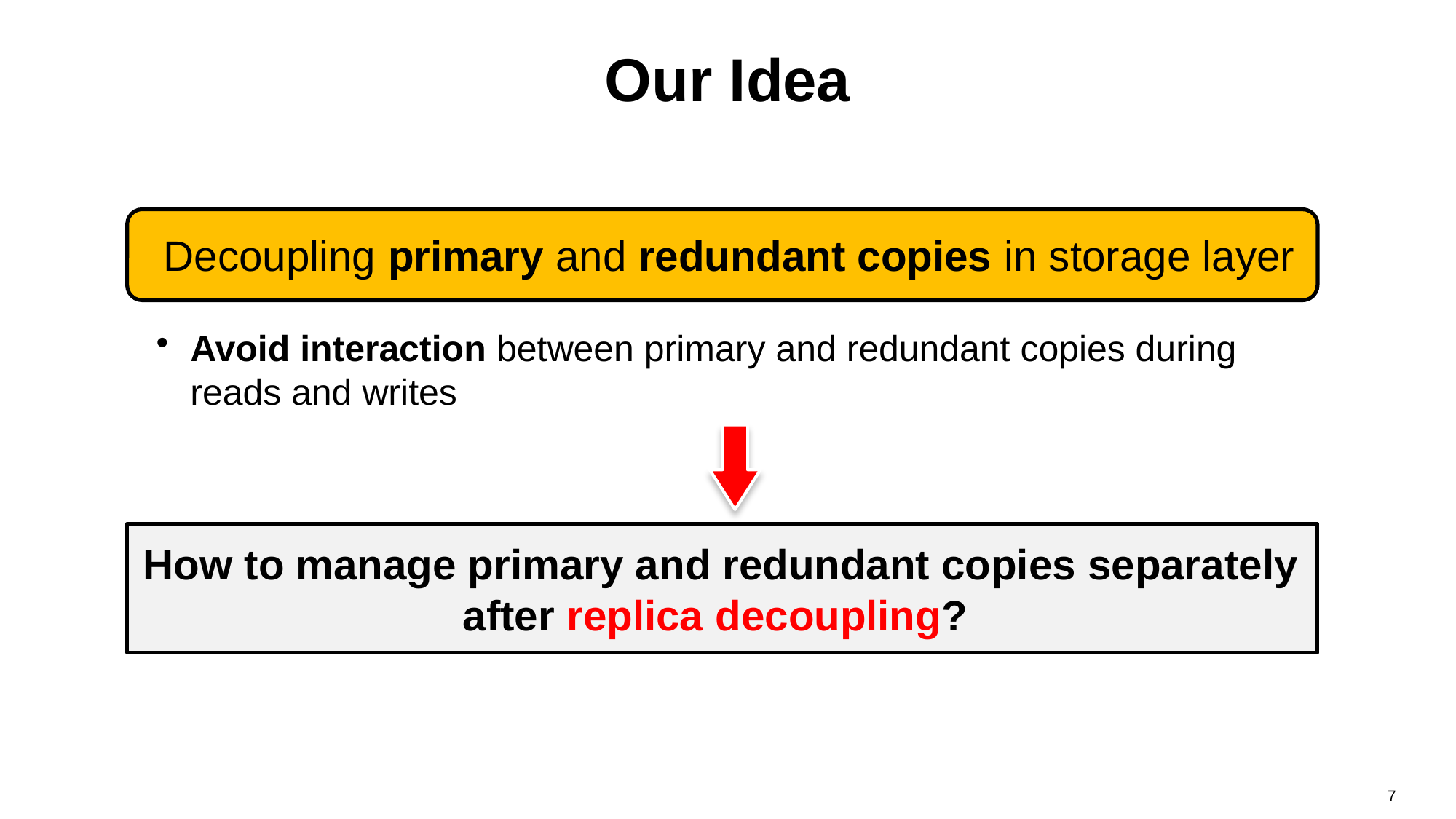

# Our Idea

Decoupling primary and redundant copies in storage layer
Avoid interaction between primary and redundant copies during reads and writes

How to manage primary and redundant copies separately after replica decoupling?
7